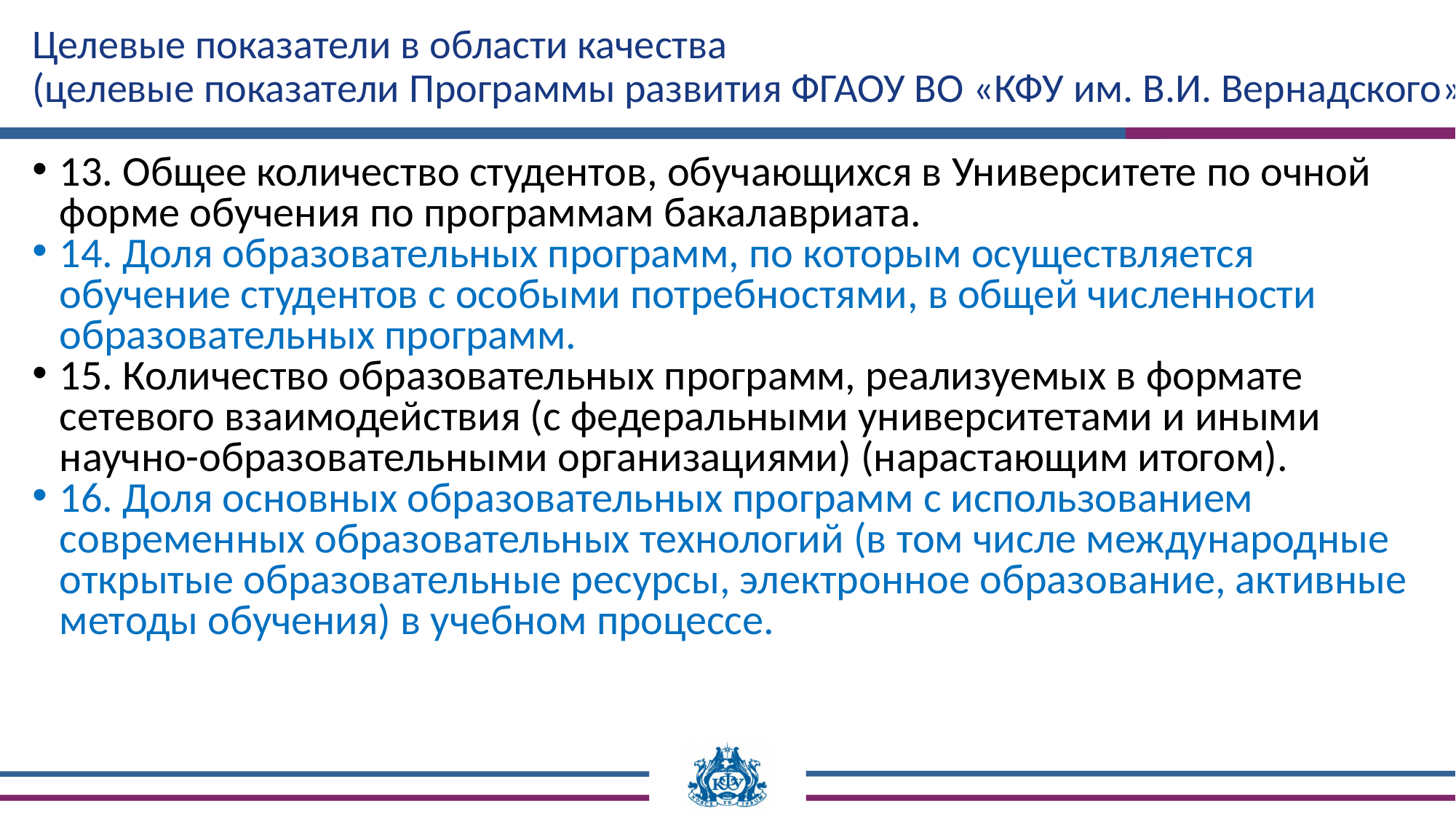

# Целевые показатели в области качества (целевые показатели Программы развития ФГАОУ ВО «КФУ им. В.И. Вернадского»)
13. Общее количество студентов, обучающихся в Университете по очной форме обучения по программам бакалавриата.
14. Доля образовательных программ, по которым осуществляется обучение студентов с особыми потребностями, в общей численности образовательных программ.
15. Количество образовательных программ, реализуемых в формате сетевого взаимодействия (с федеральными университетами и иными научно-образовательными организациями) (нарастающим итогом).
16. Доля основных образовательных программ с использованием современных образовательных технологий (в том числе международные открытые образовательные ресурсы, электронное образование, активные методы обучения) в учебном процессе.